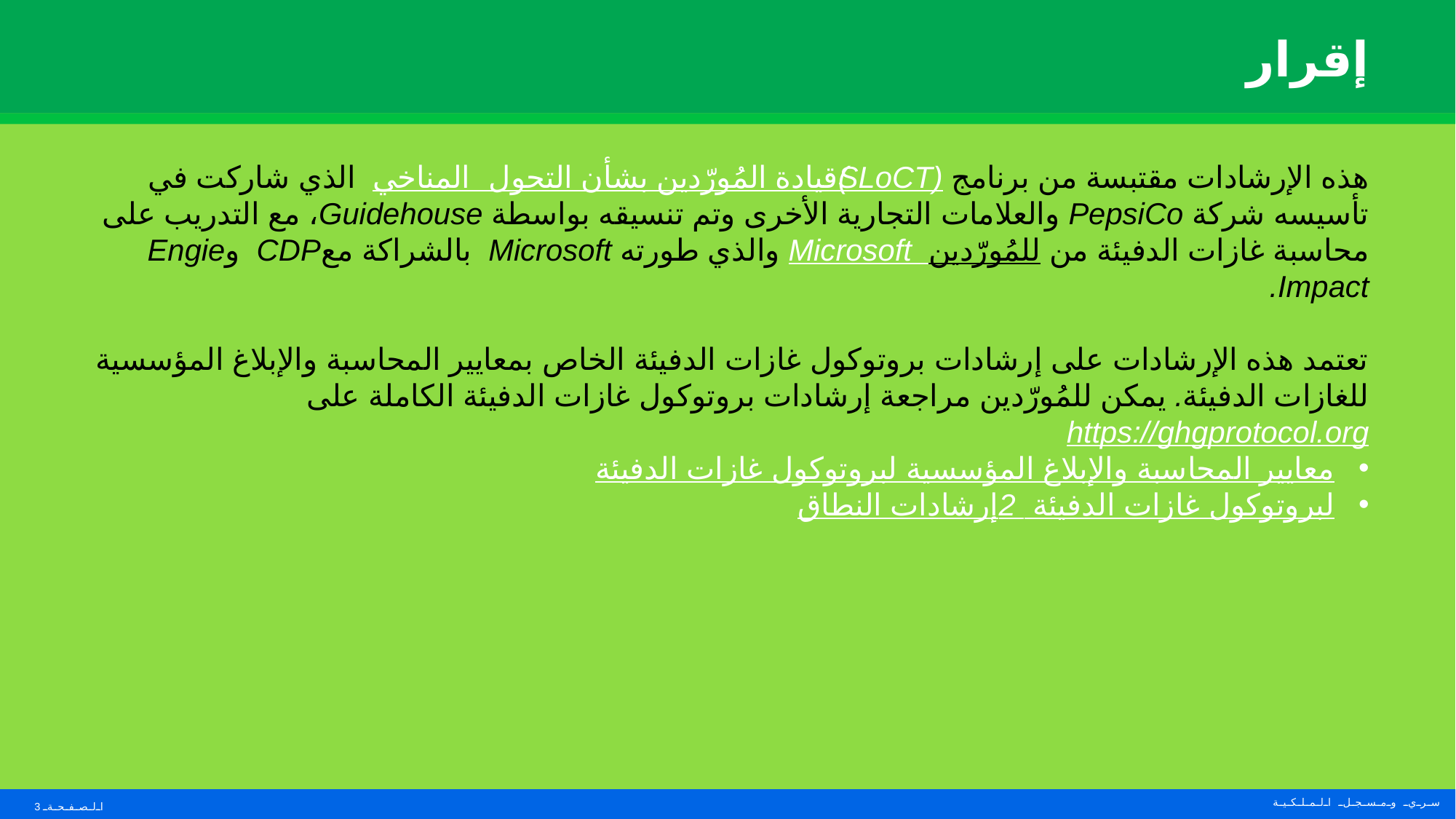

# إقرار
هذه الإرشادات مقتبسة من برنامج قيادة المُورّدين بشأن التحول المناخي(SLoCT)  الذي شاركت في تأسيسه شركة PepsiCo والعلامات التجارية الأخرى وتم تنسيقه بواسطة Guidehouse، مع التدريب على محاسبة غازات الدفيئة من Microsoft  للمُورّدين والذي طورته Microsoft  بالشراكة معCDP  وEngie Impact.

تعتمد هذه الإرشادات على إرشادات بروتوكول غازات الدفيئة الخاص بمعايير المحاسبة والإبلاغ المؤسسية للغازات الدفيئة. يمكن للمُورّدين مراجعة إرشادات بروتوكول غازات الدفيئة الكاملة على https://ghgprotocol.org
معايير المحاسبة والإبلاغ المؤسسية لبروتوكول غازات الدفيئة
إرشادات النطاق2  لبروتوكول غازات الدفيئة